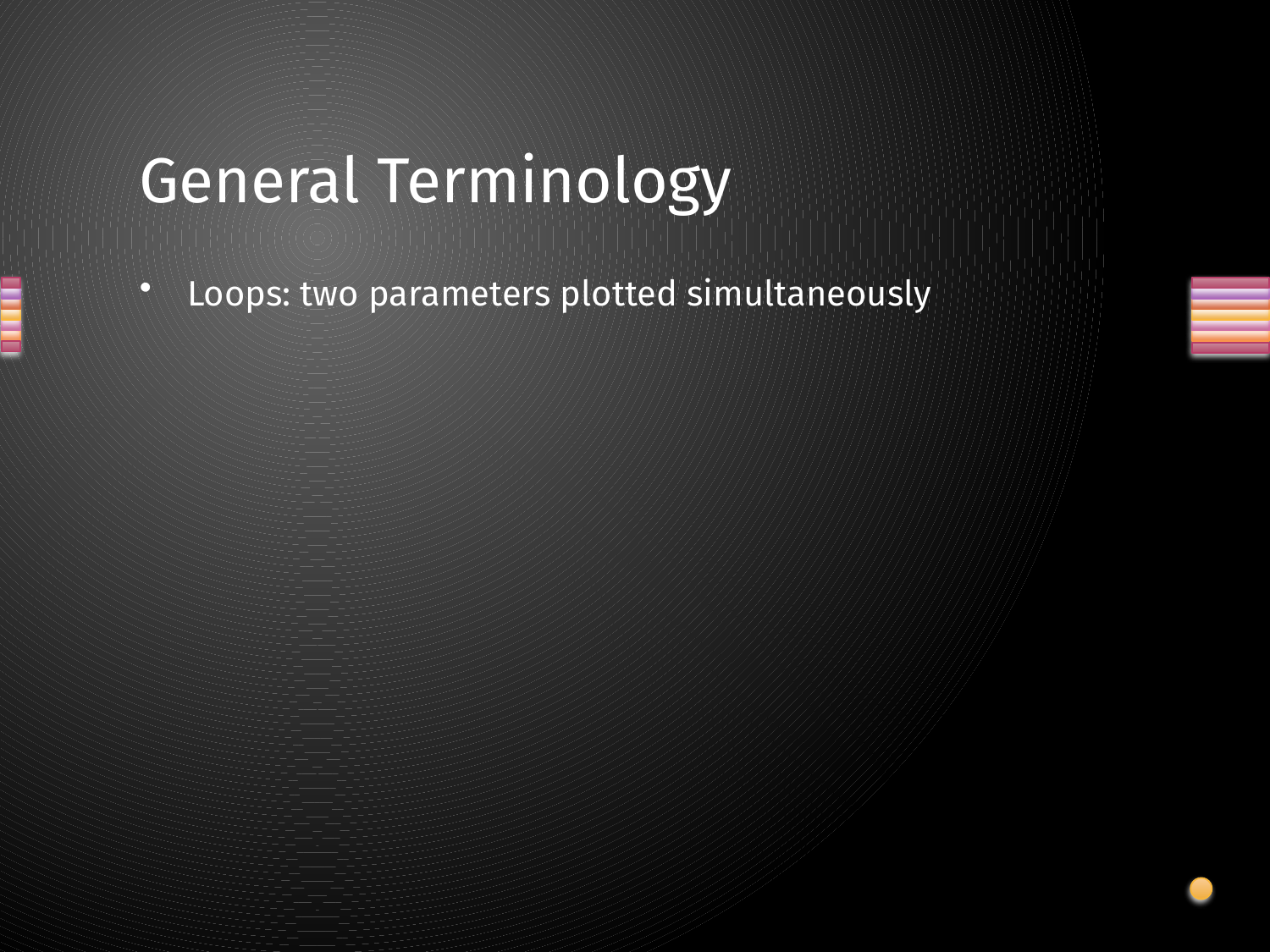

# General Terminology

Loops: two parameters plotted simultaneously